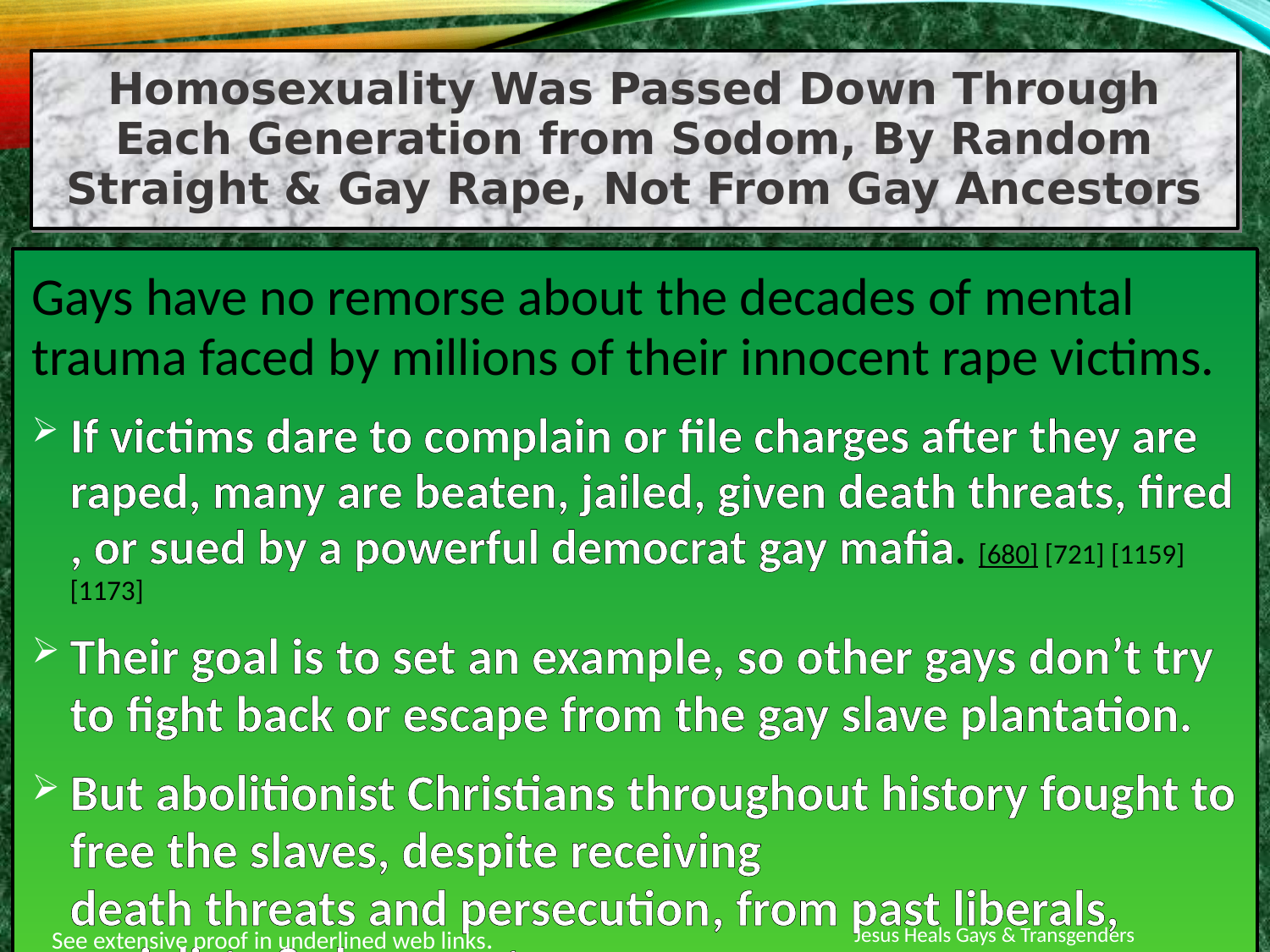

Homosexuality Was Passed Down Through Each Generation from Sodom, By Random Straight & Gay Rape, Not From Gay Ancestors
Gays have no remorse about the decades of mental trauma faced by millions of their innocent rape victims.
If victims dare to complain or file charges after they are raped, many are beaten, jailed, given death threats, fired, or sued by a powerful democrat gay mafia. [680] [721] [1159] [1173]
Their goal is to set an example, so other gays don’t try to fight back or escape from the gay slave plantation.
But abolitionist Christians throughout history fought to free the slaves, despite receiving death threats and persecution, from past liberals, socialists & democrats.
Jesus Heals Gays & Transgenders
See extensive proof in underlined web links.